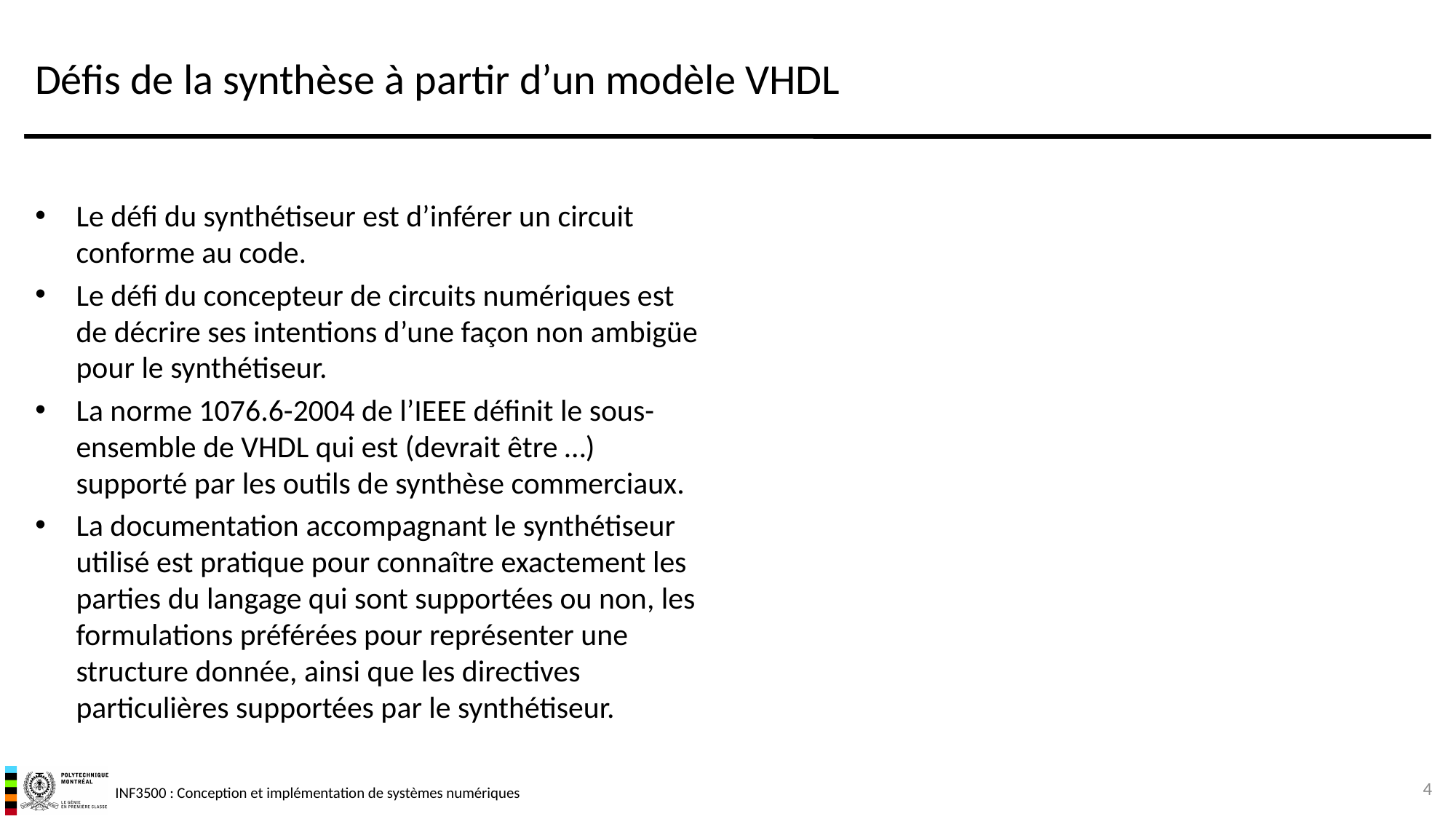

# Défis de la synthèse à partir d’un modèle VHDL
Le défi du synthétiseur est d’inférer un circuit conforme au code.
Le défi du concepteur de circuits numériques est de décrire ses intentions d’une façon non ambigüe pour le synthétiseur.
La norme 1076.6-2004 de l’IEEE définit le sous-ensemble de VHDL qui est (devrait être …) supporté par les outils de synthèse commerciaux.
La documentation accompagnant le synthétiseur utilisé est pratique pour connaître exactement les parties du langage qui sont supportées ou non, les formulations préférées pour représenter une structure donnée, ainsi que les directives particulières supportées par le synthétiseur.

4